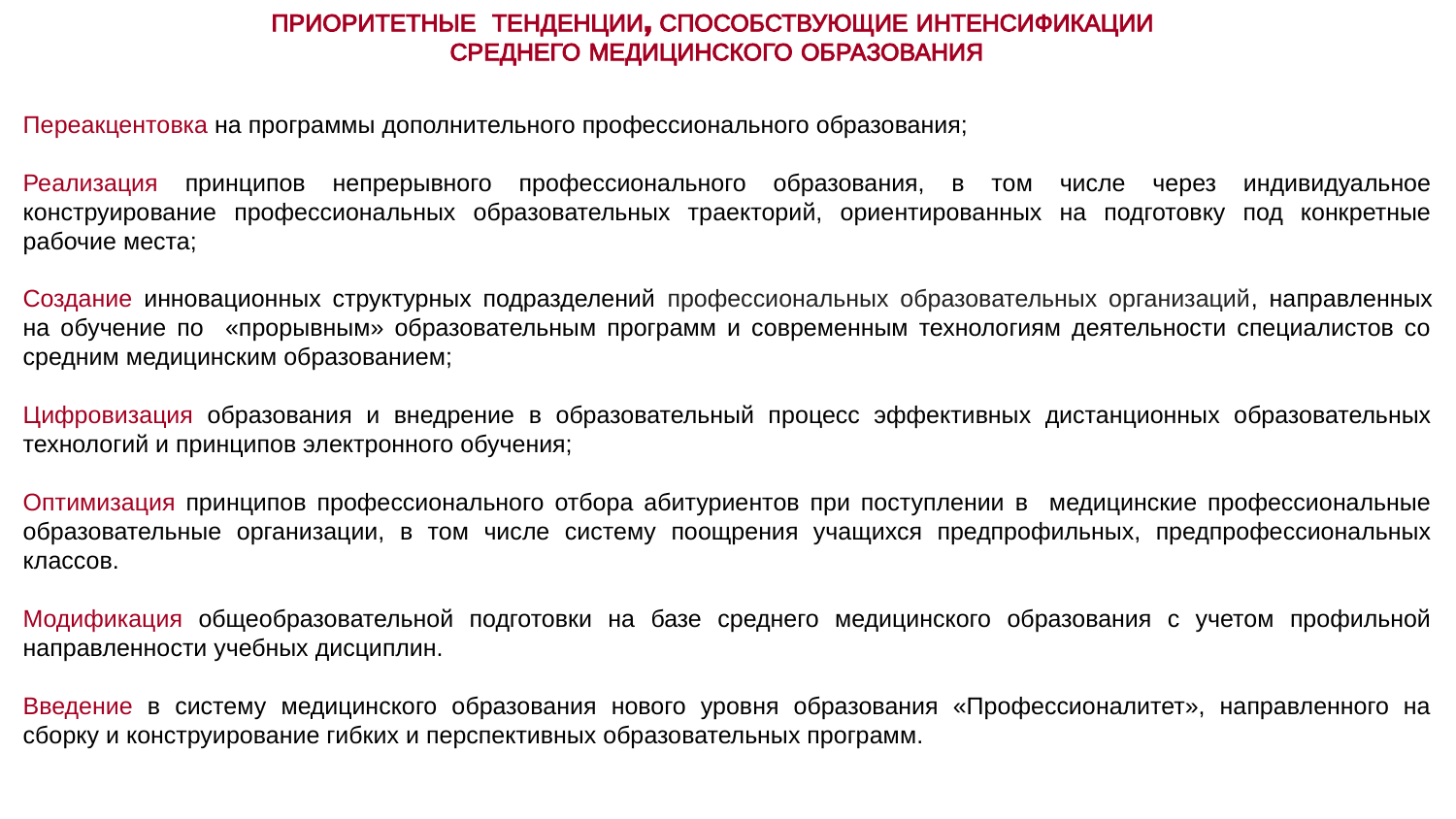

ПРИОРИТЕТНЫЕ  ТЕНДЕНЦИИ, СПОСОБСТВУЮЩИЕ ИНТЕНСИФИКАЦИИ
СРЕДНЕГО МЕДИЦИНСКОГО ОБРАЗОВАНИЯ

Переакцентовка на программы дополнительного профессионального образования;

Реализация принципов непрерывного профессионального образования, в том числе через индивидуальное конструирование профессиональных образовательных траекторий, ориентированных на подготовку под конкретные рабочие места;

Создание инновационных структурных подразделений профессиональных образовательных организаций, направленных на обучение по  «прорывным» образовательным программ и современным технологиям деятельности специалистов со средним медицинским образованием;

Цифровизация образования и внедрение в образовательный процесс эффективных дистанционных образовательных технологий и принципов электронного обучения;

Оптимизация принципов профессионального отбора абитуриентов при поступлении в  медицинские профессиональные образовательные организации, в том числе систему поощрения учащихся предпрофильных, предпрофессиональных классов.

Модификация общеобразовательной подготовки на базе среднего медицинского образования с учетом профильной направленности учебных дисциплин.

Введение в систему медицинского образования нового уровня образования «Профессионалитет», направленного на сборку и конструирование гибких и перспективных образовательных программ.